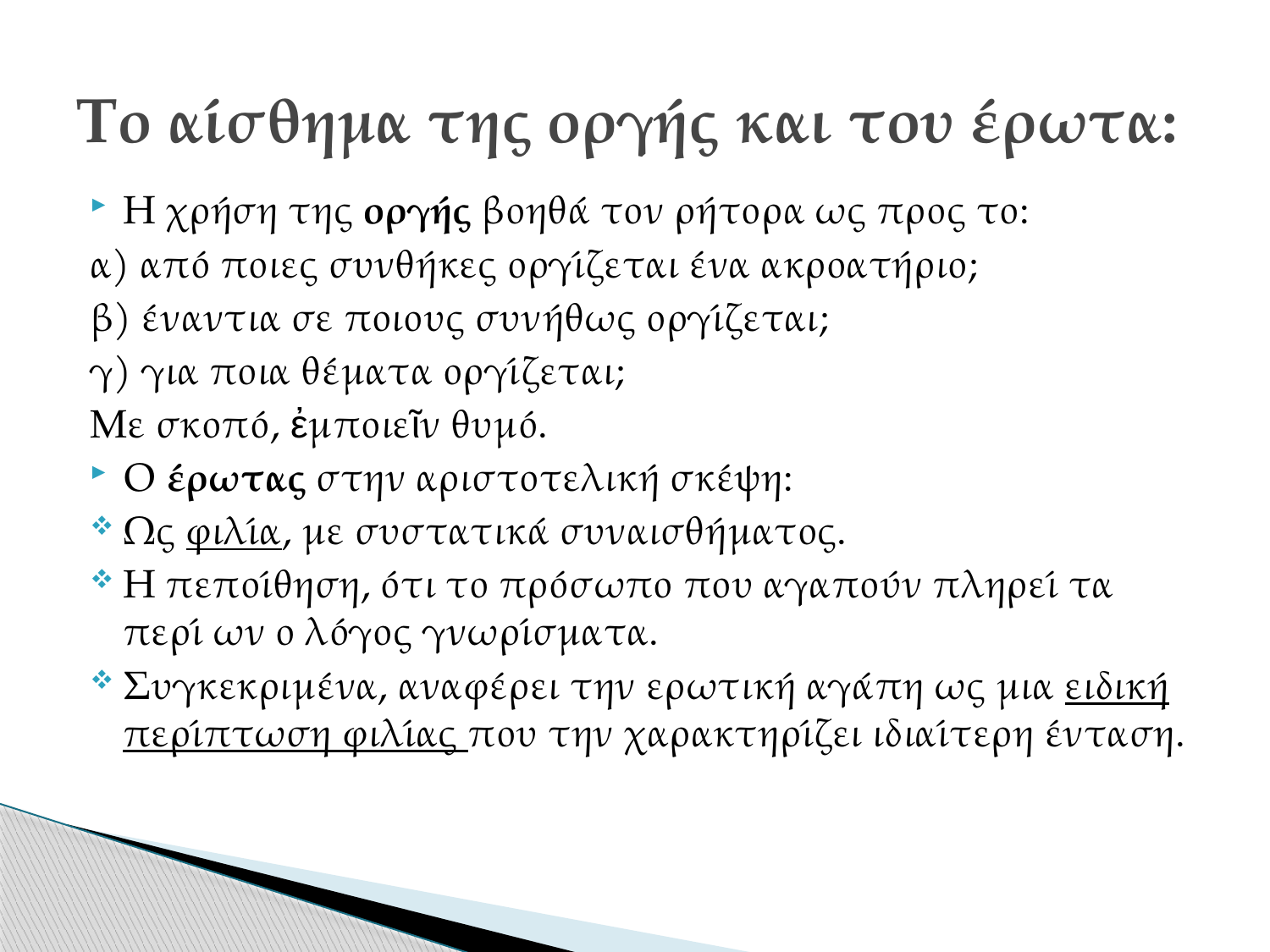

# Το αίσθημα της οργής και του έρωτα:
Η χρήση της οργής βοηθά τον ρήτορα ως προς το:
α) από ποιες συνθήκες οργίζεται ένα ακροατήριο;
β) έναντια σε ποιους συνήθως οργίζεται;
γ) για ποια θέματα οργίζεται;
Με σκοπό, ἐμποιεῖν θυμό.
Ο έρωτας στην αριστοτελική σκέψη:
Ως φιλία, με συστατικά συναισθήματος.
Η πεποίθηση, ότι το πρόσωπο που αγαπούν πληρεί τα περί ων ο λόγος γνωρίσματα.
Συγκεκριμένα, αναφέρει την ερωτική αγάπη ως μια ειδική περίπτωση φιλίας που την χαρακτηρίζει ιδιαίτερη ένταση.